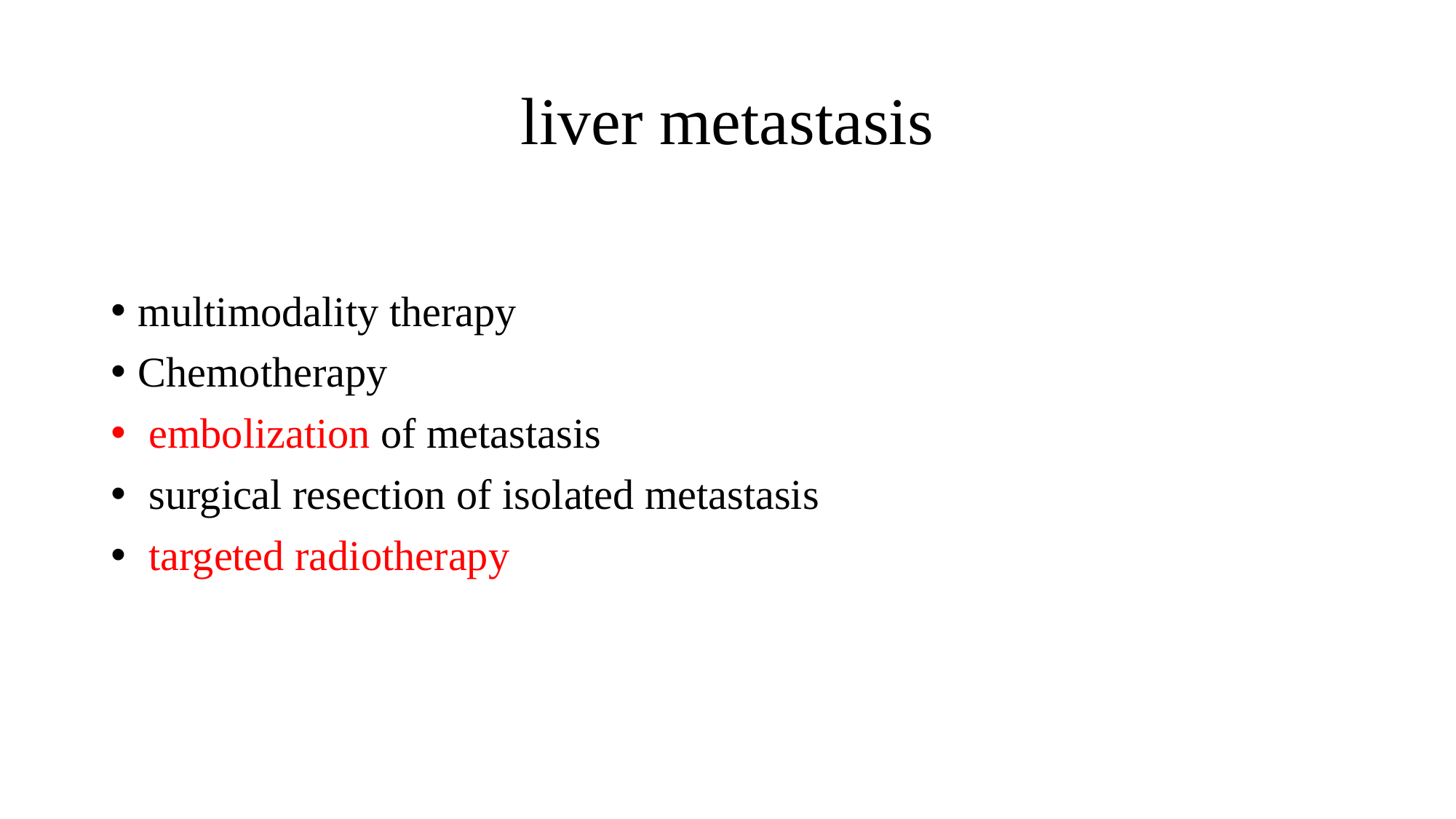

# liver metastasis

multimodality therapy
Chemotherapy
 embolization of metastasis
 surgical resection of isolated metastasis
 targeted radiotherapy